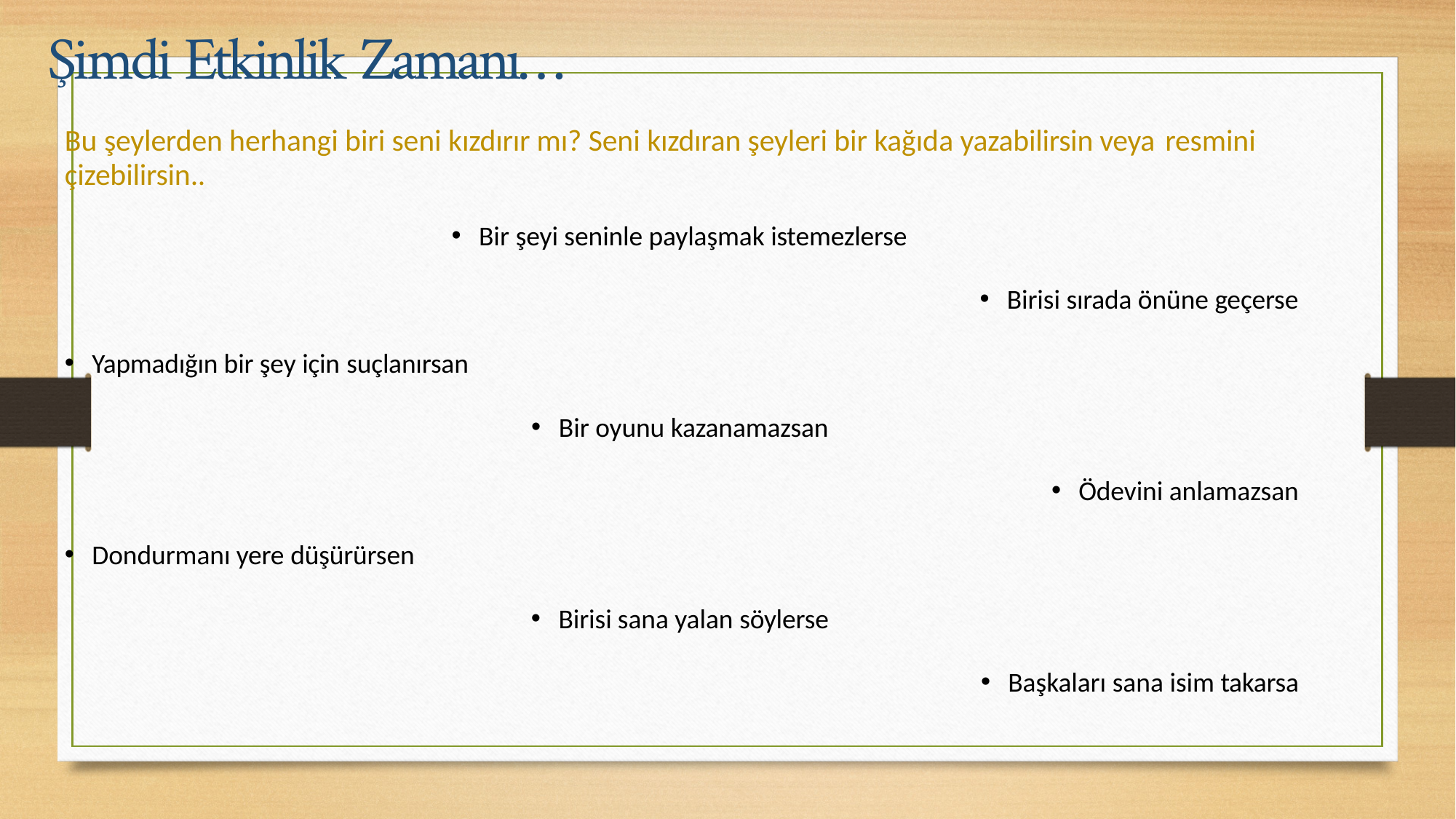

# Şimdi Etkinlik Zamanı…
Bu şeylerden herhangi biri seni kızdırır mı? Seni kızdıran şeyleri bir kağıda yazabilirsin veya resmini
çizebilirsin..
Bir şeyi seninle paylaşmak istemezlerse

Birisi sırada önüne geçerse

Yapmadığın bir şey için suçlanırsan

Bir oyunu kazanamazsan

Ödevini anlamazsan

Dondurmanı yere düşürürsen

Birisi sana yalan söylerse

Başkaları sana isim takarsa